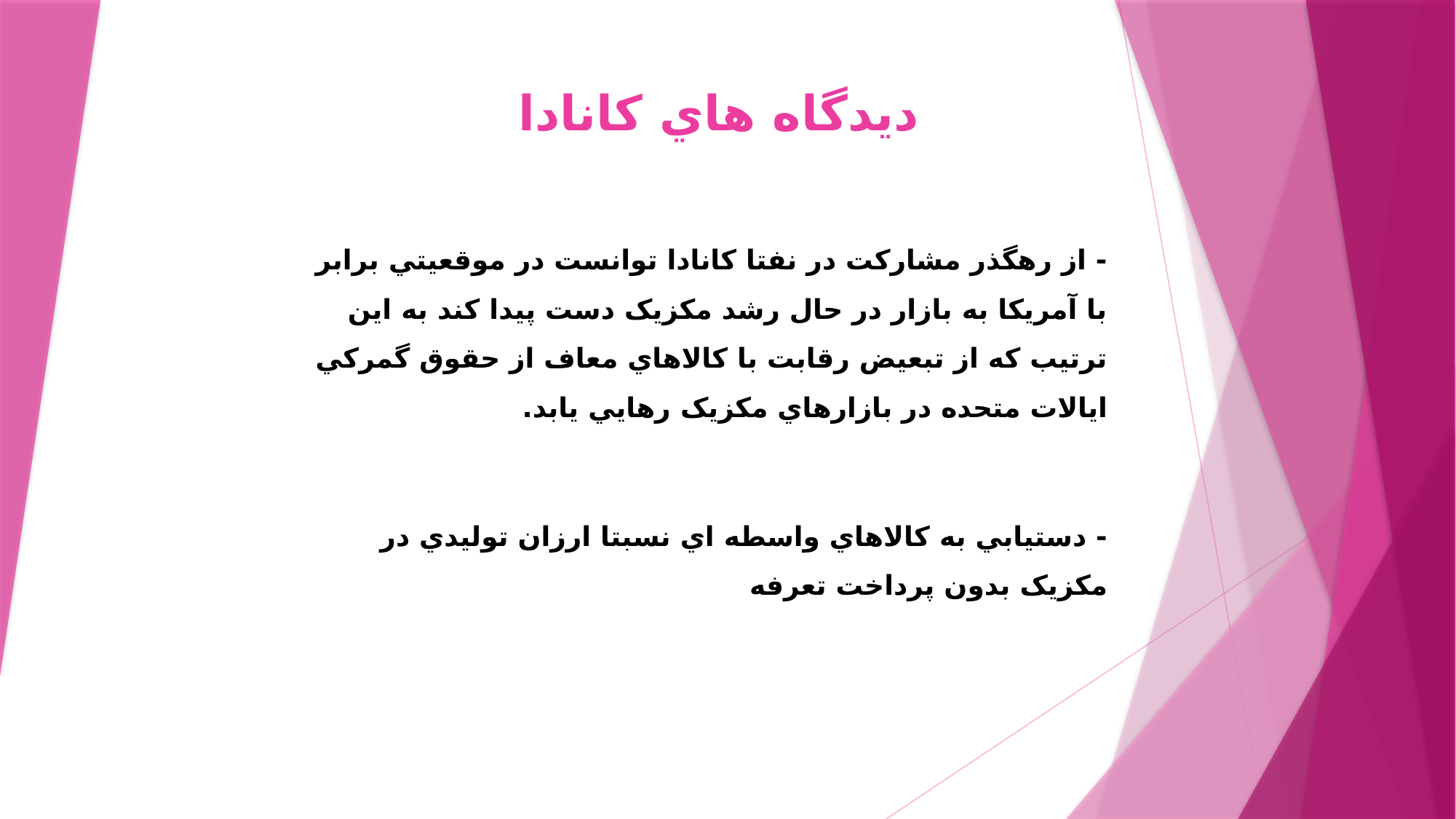

# ديدگاه هاي کانادا

- از رهگذر مشارکت در نفتا کانادا توانست در موقعيتي برابر با آمريکا به بازار در حال رشد مکزيک دست پيدا کند به اين ترتيب که از تبعيض رقابت با کالاهاي معاف از حقوق گمرکي ايالات متحده در بازارهاي مکزيک رهايي يابد.

- دستيابي به کالاهاي واسطه اي نسبتا ارزان توليدي در مکزيک بدون پرداخت تعرفه